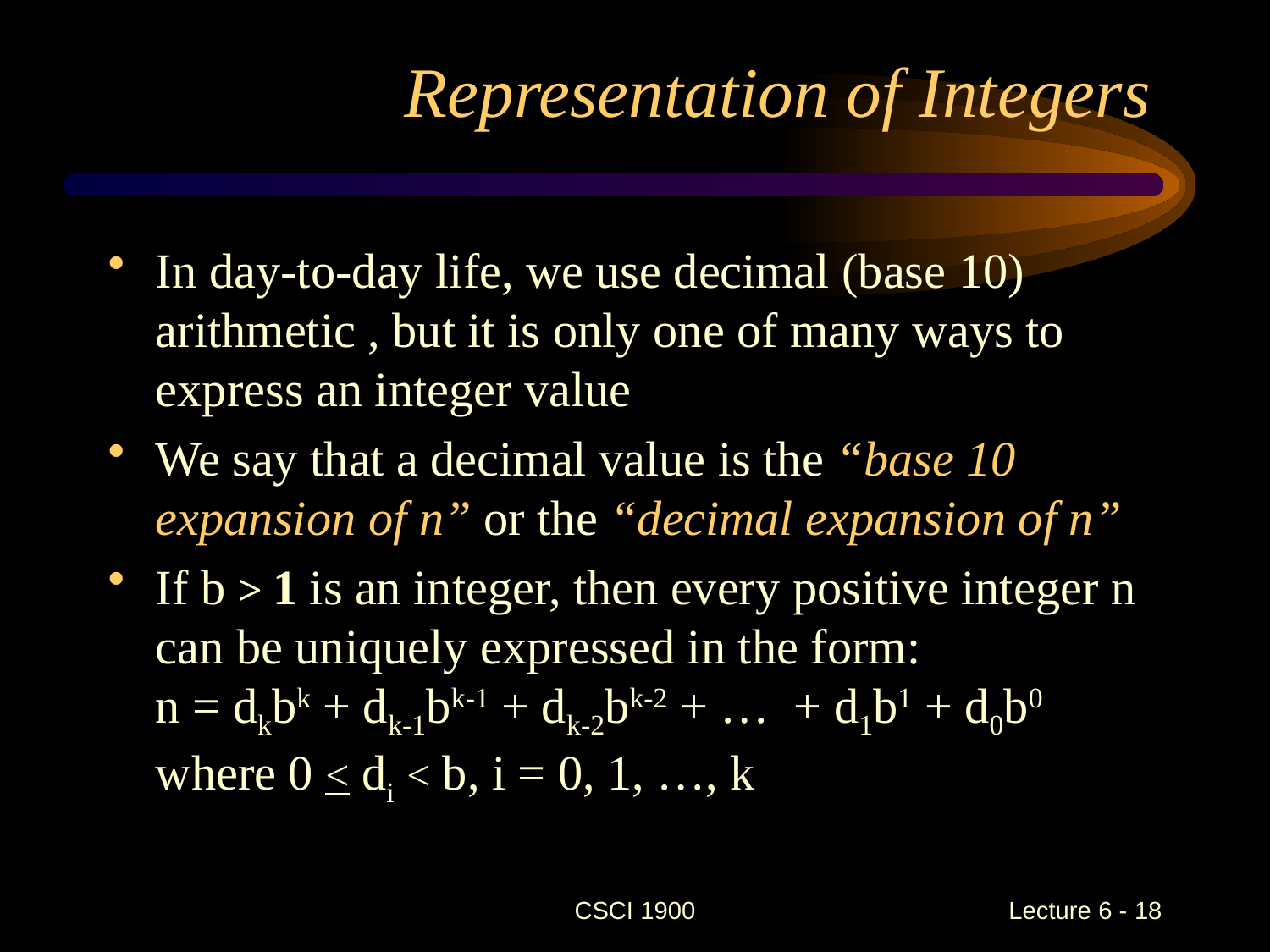

# Representation of Integers
In day-to-day life, we use decimal (base 10) arithmetic , but it is only one of many ways to express an integer value
We say that a decimal value is the “base 10 expansion of n” or the “decimal expansion of n”
If b > 1 is an integer, then every positive integer n can be uniquely expressed in the form:
n = dkbk + dk-1bk-1 + dk-2bk-2 + …  + d1b1 + d0b0
where 0 < di < b, i = 0, 1, …, k

CSCI 1900
 Lecture 6 - 18